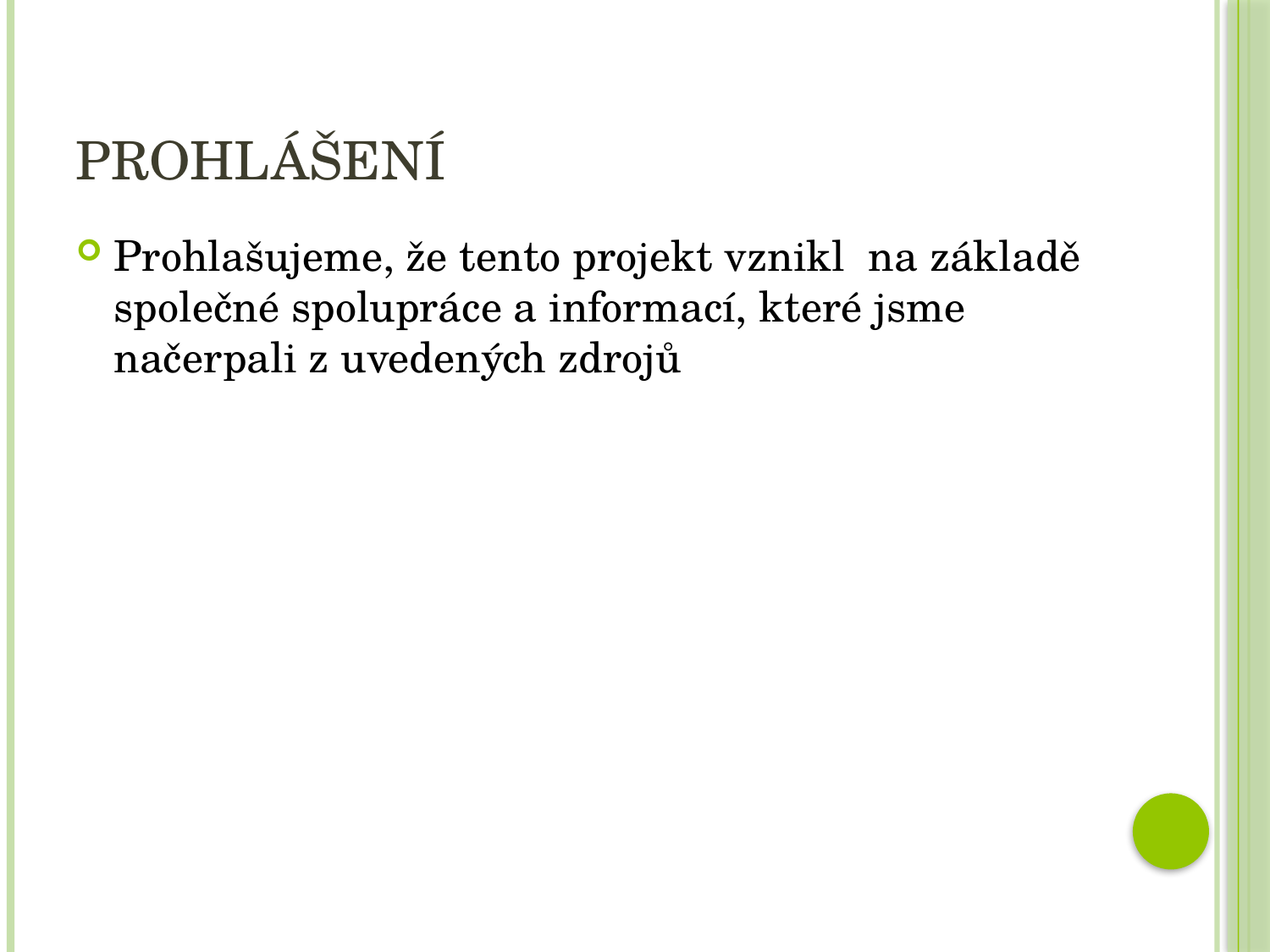

# Prohlášení
Prohlašujeme, že tento projekt vznikl  na základě společné spolupráce a informací, které jsme načerpali z uvedených zdrojů